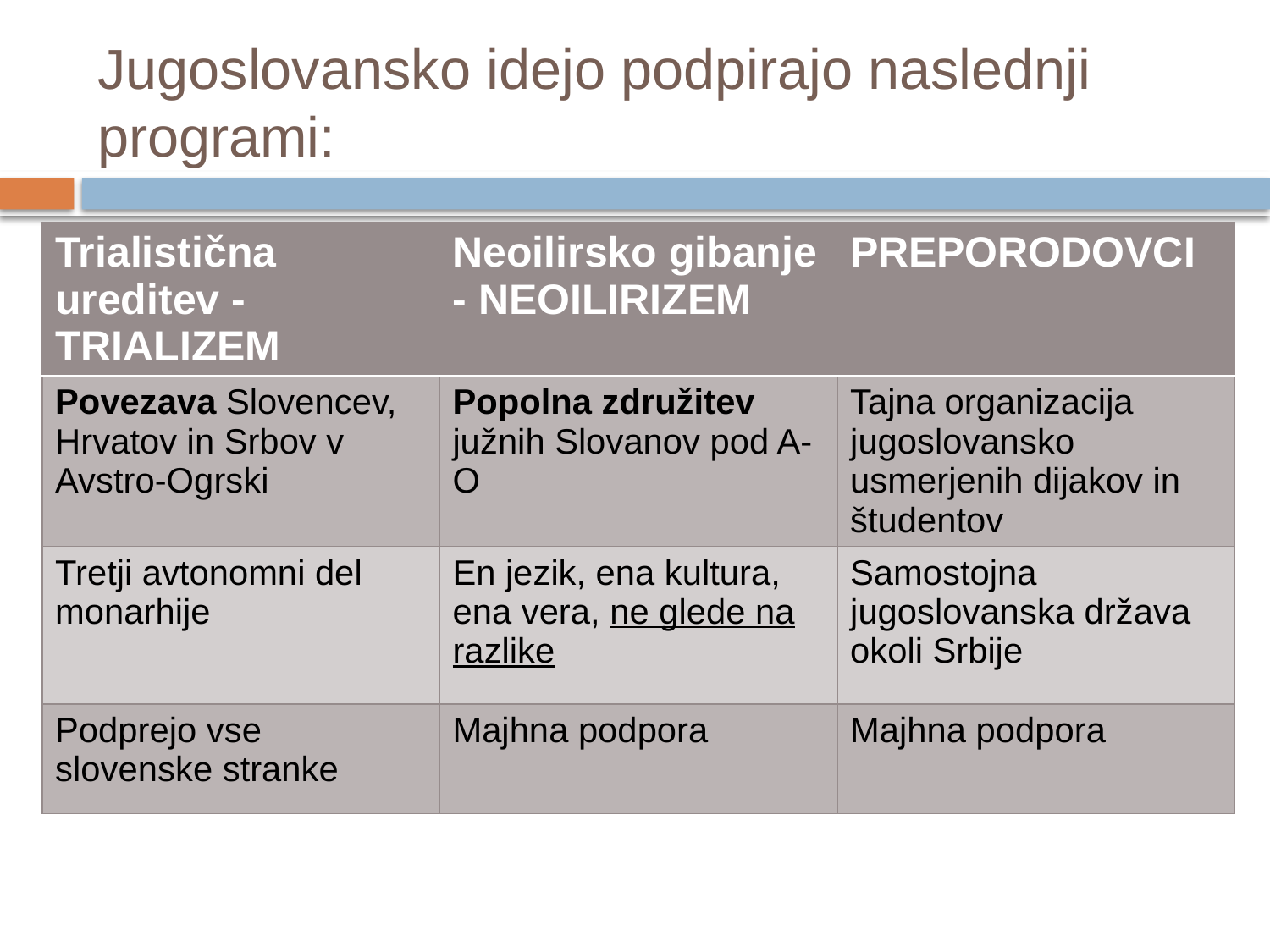

# Jugoslovansko idejo podpirajo naslednji programi:
| Trialistična ureditev - TRIALIZEM | Neoilirsko gibanje - NEOILIRIZEM | PREPORODOVCI |
| --- | --- | --- |
| Povezava Slovencev, Hrvatov in Srbov v Avstro-Ogrski | Popolna združitev južnih Slovanov pod A-O | Tajna organizacija jugoslovansko usmerjenih dijakov in študentov |
| Tretji avtonomni del monarhije | En jezik, ena kultura, ena vera, ne glede na razlike | Samostojna jugoslovanska država okoli Srbije |
| Podprejo vse slovenske stranke | Majhna podpora | Majhna podpora |